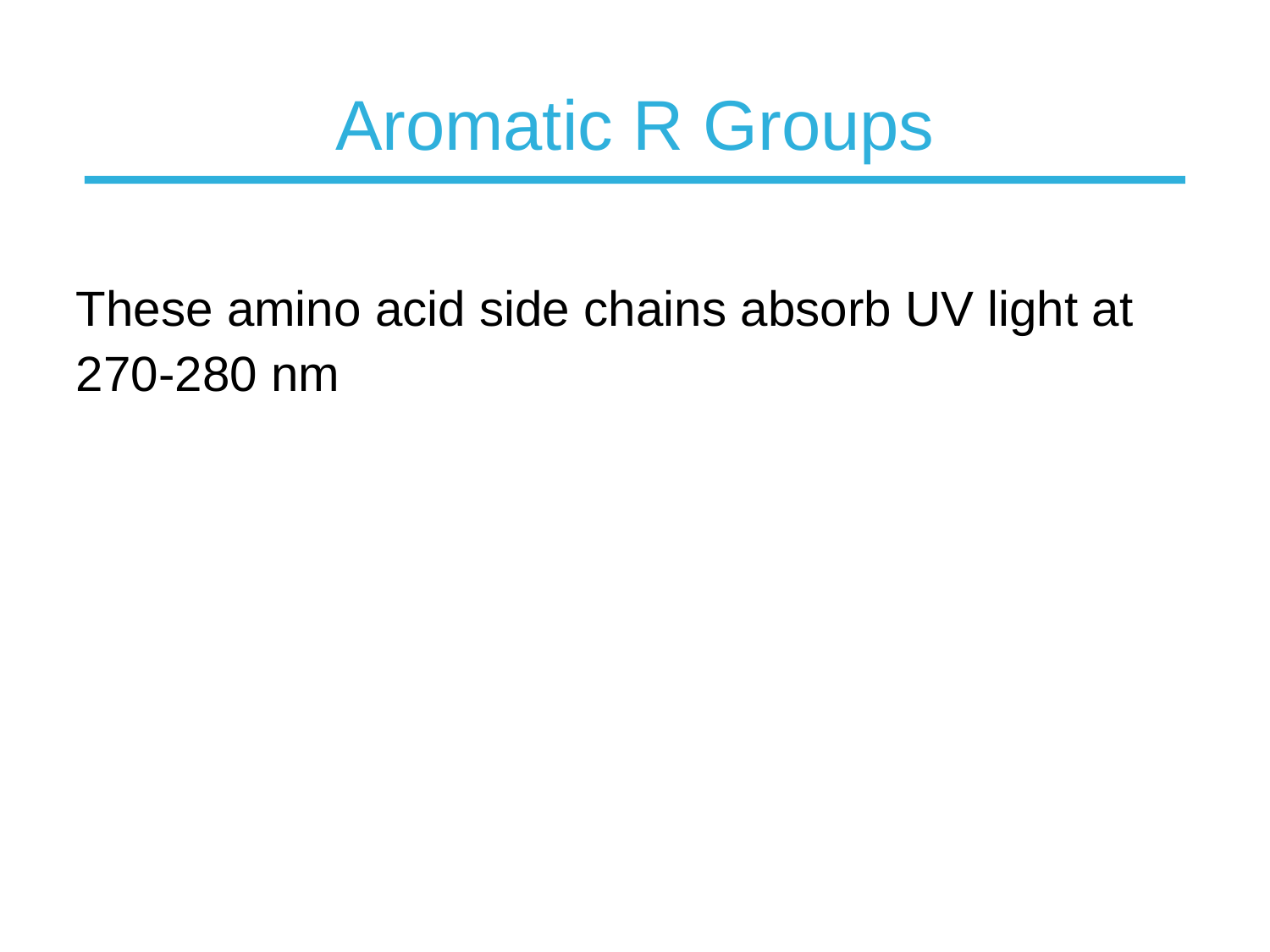

# Aromatic R Groups

These amino acid side chains absorb UV light at 270-280 nm